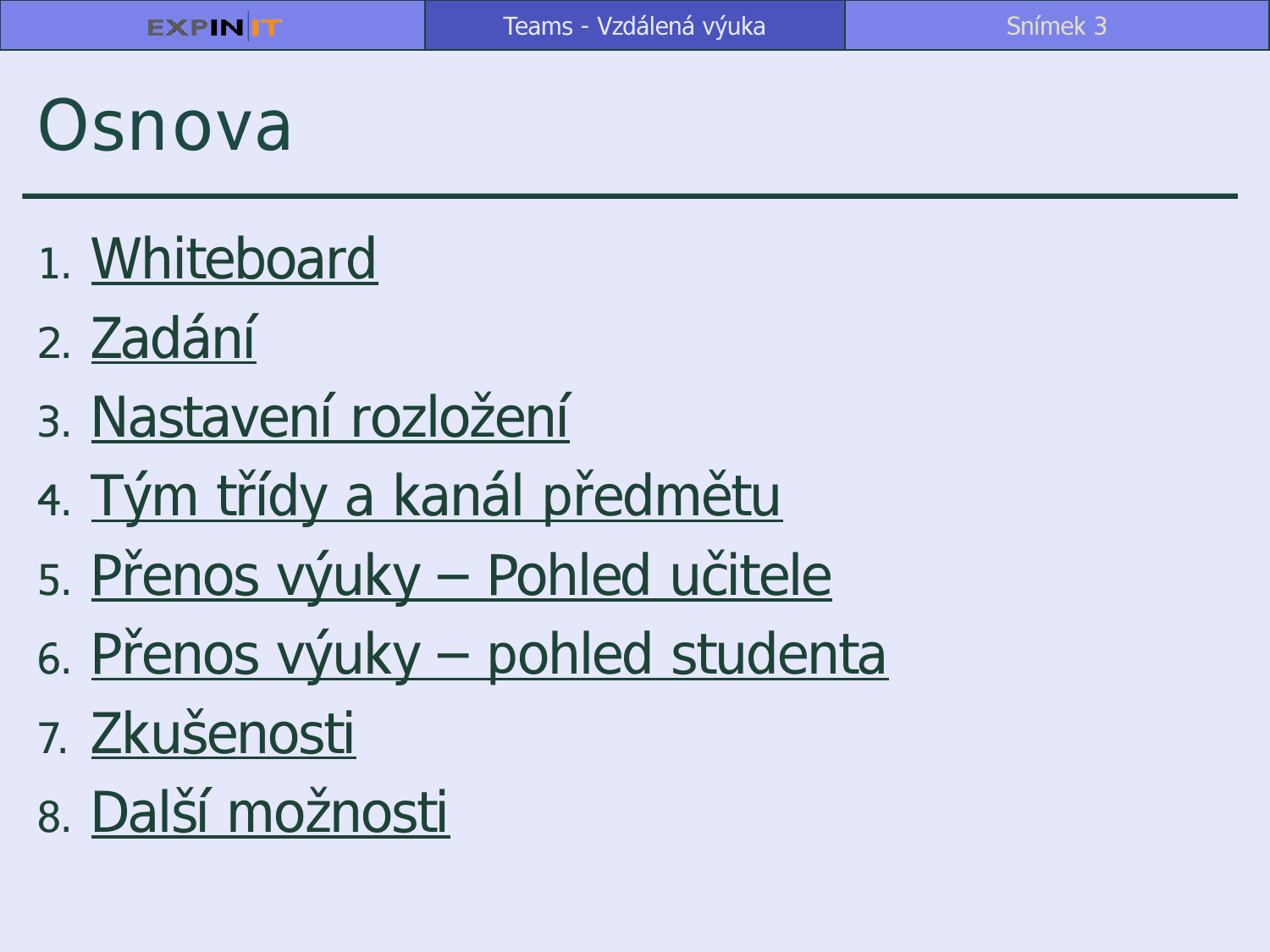

Teams - Vzdálená výuka
Snímek 3
# Osnova
Whiteboard
Zadání
Nastavení rozložení
Tým třídy a kanál předmětu
Přenos výuky – Pohled učitele
Přenos výuky – pohled studenta
Zkušenosti
Další možnosti